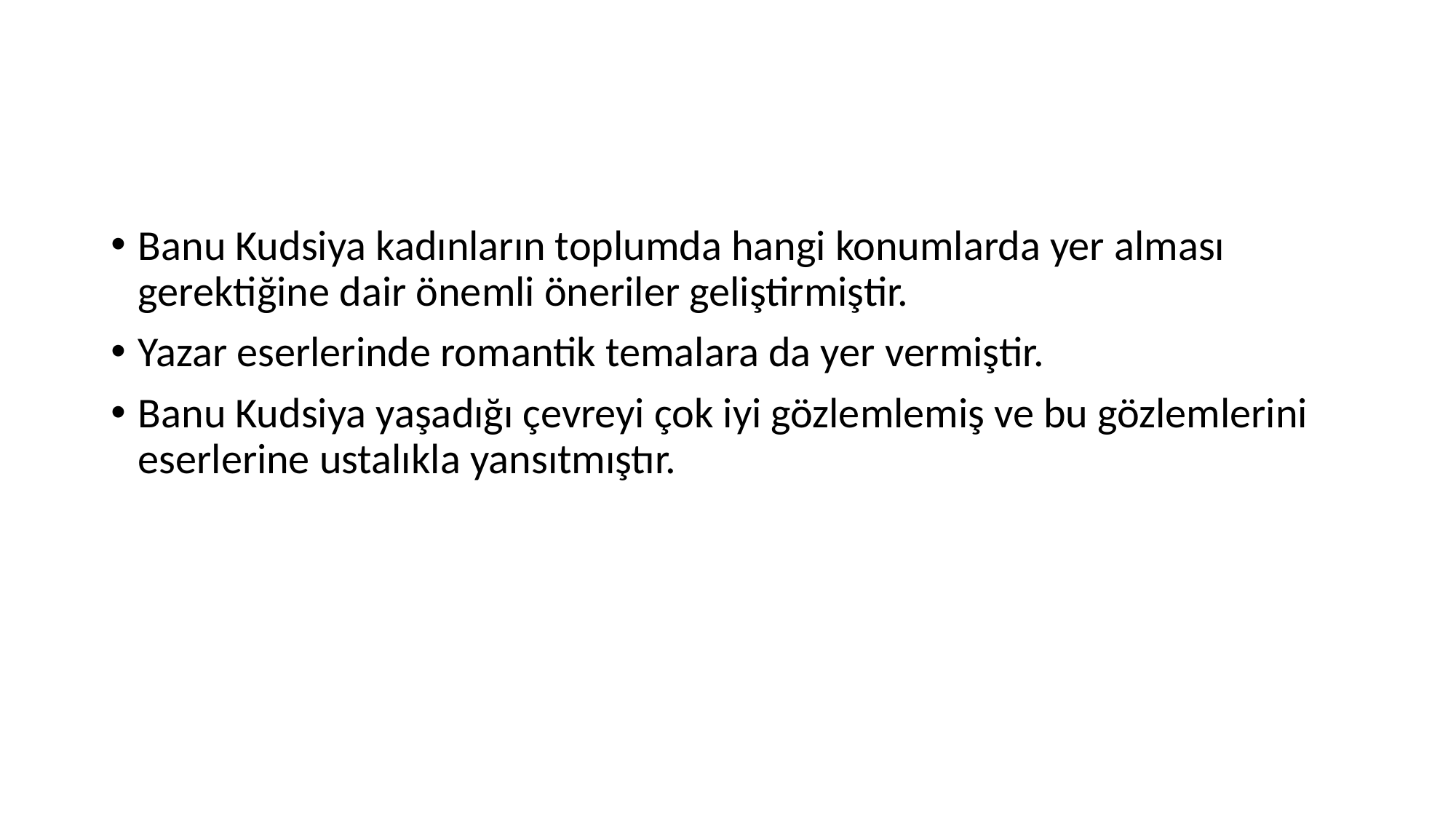

#
Banu Kudsiya kadınların toplumda hangi konumlarda yer alması gerektiğine dair önemli öneriler geliştirmiştir.
Yazar eserlerinde romantik temalara da yer vermiştir.
Banu Kudsiya yaşadığı çevreyi çok iyi gözlemlemiş ve bu gözlemlerini eserlerine ustalıkla yansıtmıştır.